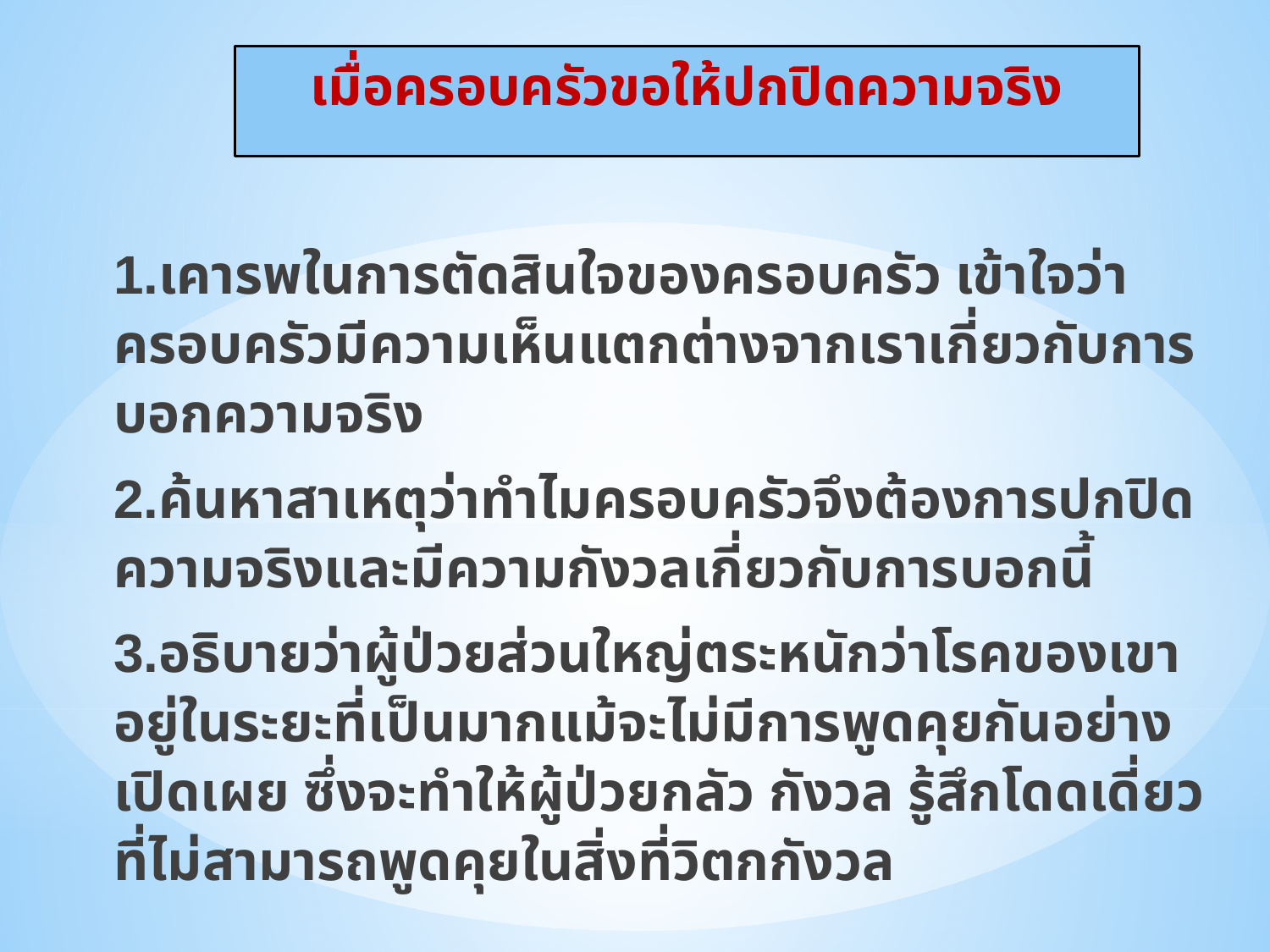

# เมื่อครอบครัวขอให้ปกปิดความจริง
1.เคารพในการตัดสินใจของครอบครัว เข้าใจว่าครอบครัวมีความเห็นแตกต่างจากเราเกี่ยวกับการบอกความจริง
2.ค้นหาสาเหตุว่าทำไมครอบครัวจึงต้องการปกปิดความจริงและมีความกังวลเกี่ยวกับการบอกนี้
3.อธิบายว่าผู้ป่วยส่วนใหญ่ตระหนักว่าโรคของเขาอยู่ในระยะที่เป็นมากแม้จะไม่มีการพูดคุยกันอย่างเปิดเผย ซึ่งจะทำให้ผู้ป่วยกลัว กังวล รู้สึกโดดเดี่ยวที่ไม่สามารถพูดคุยในสิ่งที่วิตกกังวล